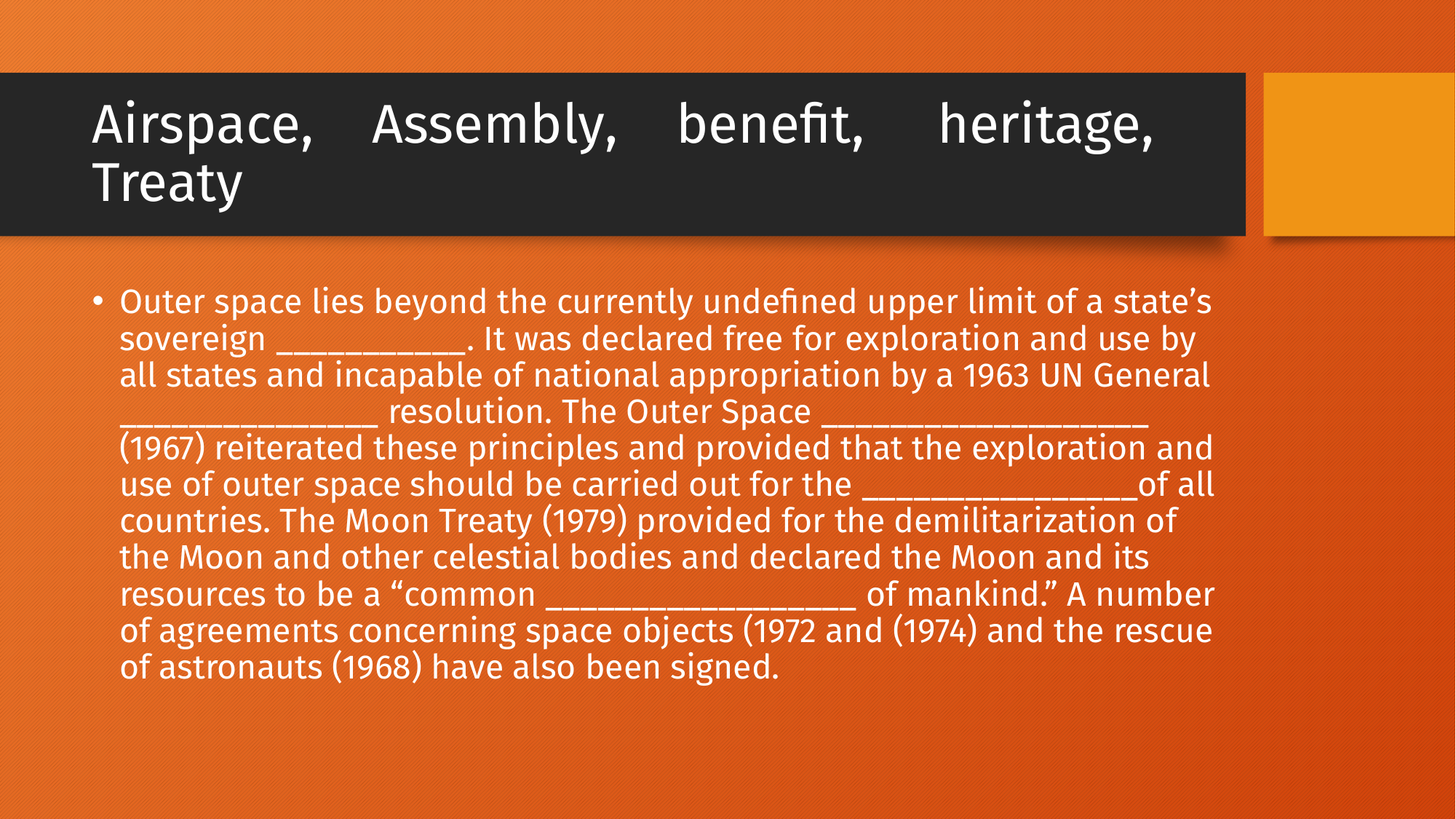

# Airspace,    Assembly,    benefit,     heritage,    Treaty
Outer space lies beyond the currently undefined upper limit of a state’s sovereign ___________. It was declared free for exploration and use by all states and incapable of national appropriation by a 1963 UN General _______________ resolution. The Outer Space ___________________ (1967) reiterated these principles and provided that the exploration and use of outer space should be carried out for the ________________of all countries. The Moon Treaty (1979) provided for the demilitarization of the Moon and other celestial bodies and declared the Moon and its resources to be a “common __________________ of mankind.” A number of agreements concerning space objects (1972 and (1974) and the rescue of astronauts (1968) have also been signed.